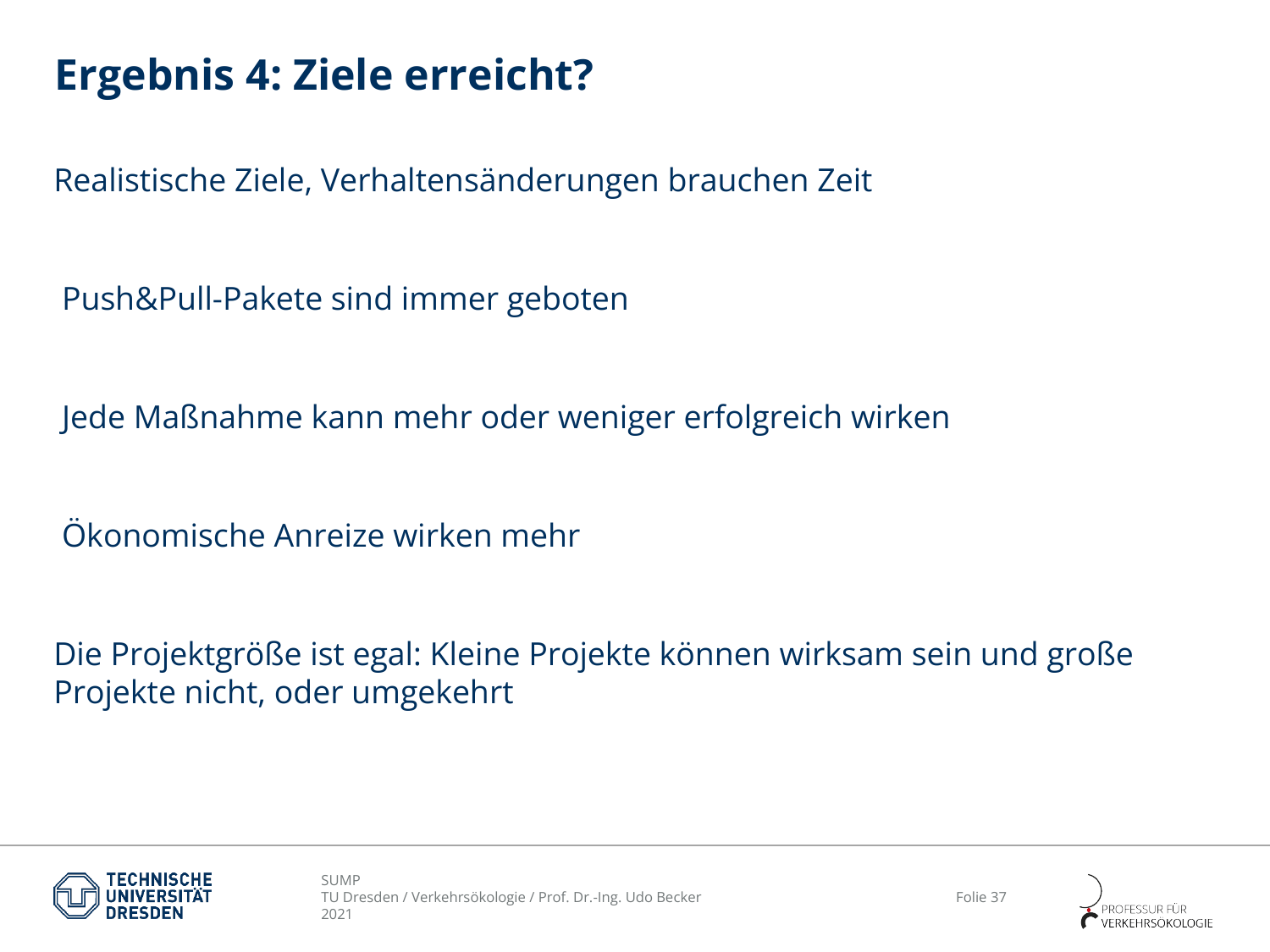

# Ergebnis 4: Ziele erreicht?
Realistische Ziele, Verhaltensänderungen brauchen Zeit

 Push&Pull-Pakete sind immer geboten

 Jede Maßnahme kann mehr oder weniger erfolgreich wirken

 Ökonomische Anreize wirken mehr

Die Projektgröße ist egal: Kleine Projekte können wirksam sein und große Projekte nicht, oder umgekehrt